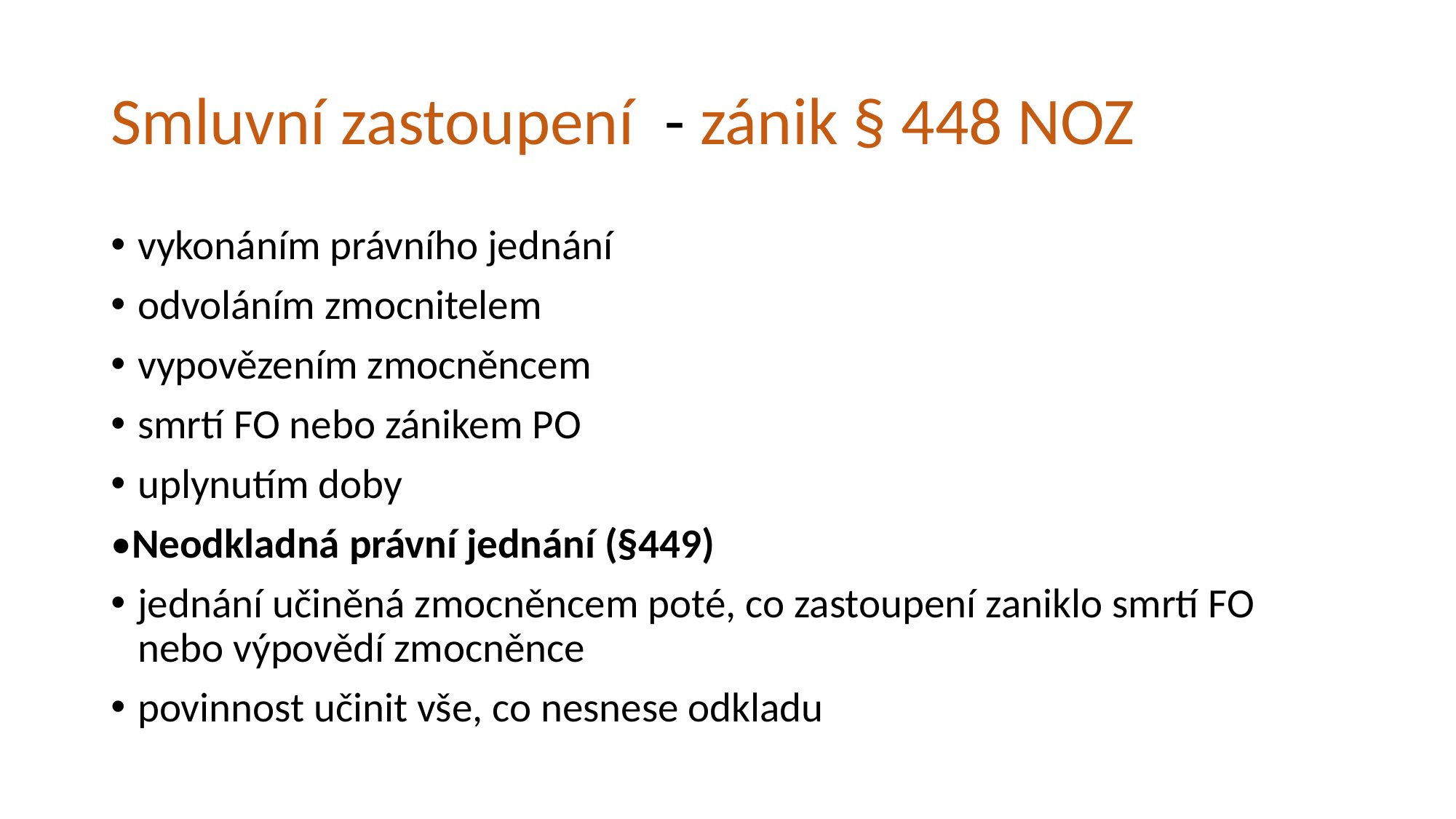

# Smluvní zastoupení  - zánik § 448 NOZ
vykonáním právního jednání
odvoláním zmocnitelem
vypovězením zmocněncem
smrtí FO nebo zánikem PO
uplynutím doby
•Neodkladná právní jednání (§449)
jednání učiněná zmocněncem poté, co zastoupení zaniklo smrtí FO nebo výpovědí zmocněnce
povinnost učinit vše, co nesnese odkladu